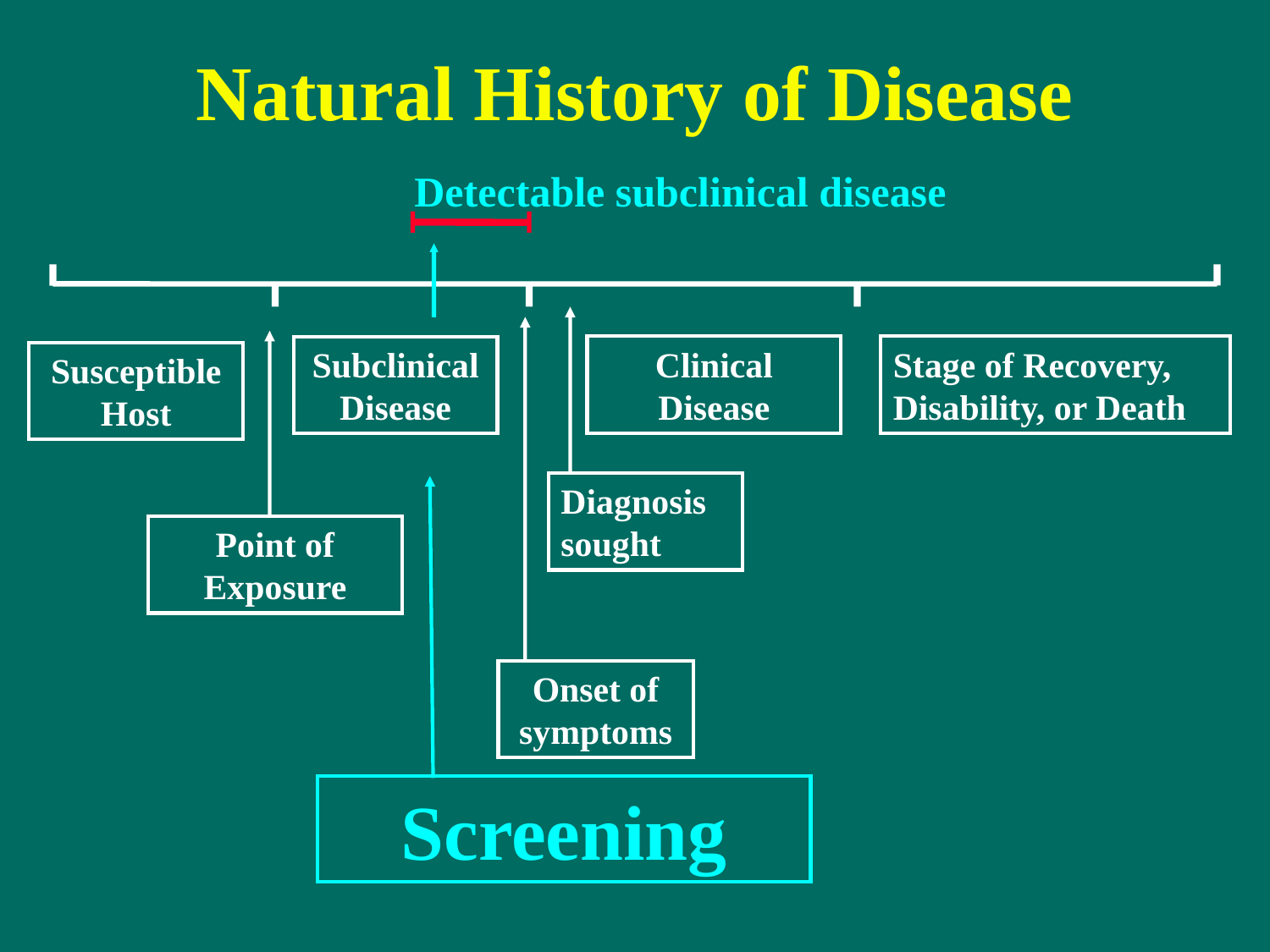

# Natural History of Disease
Detectable subclinical disease

Onset of symptoms

Point of Exposure
Clinical Disease
Stage of Recovery, Disability, or Death
Subclinical Disease
Susceptible Host

Diagnosis sought

Screening